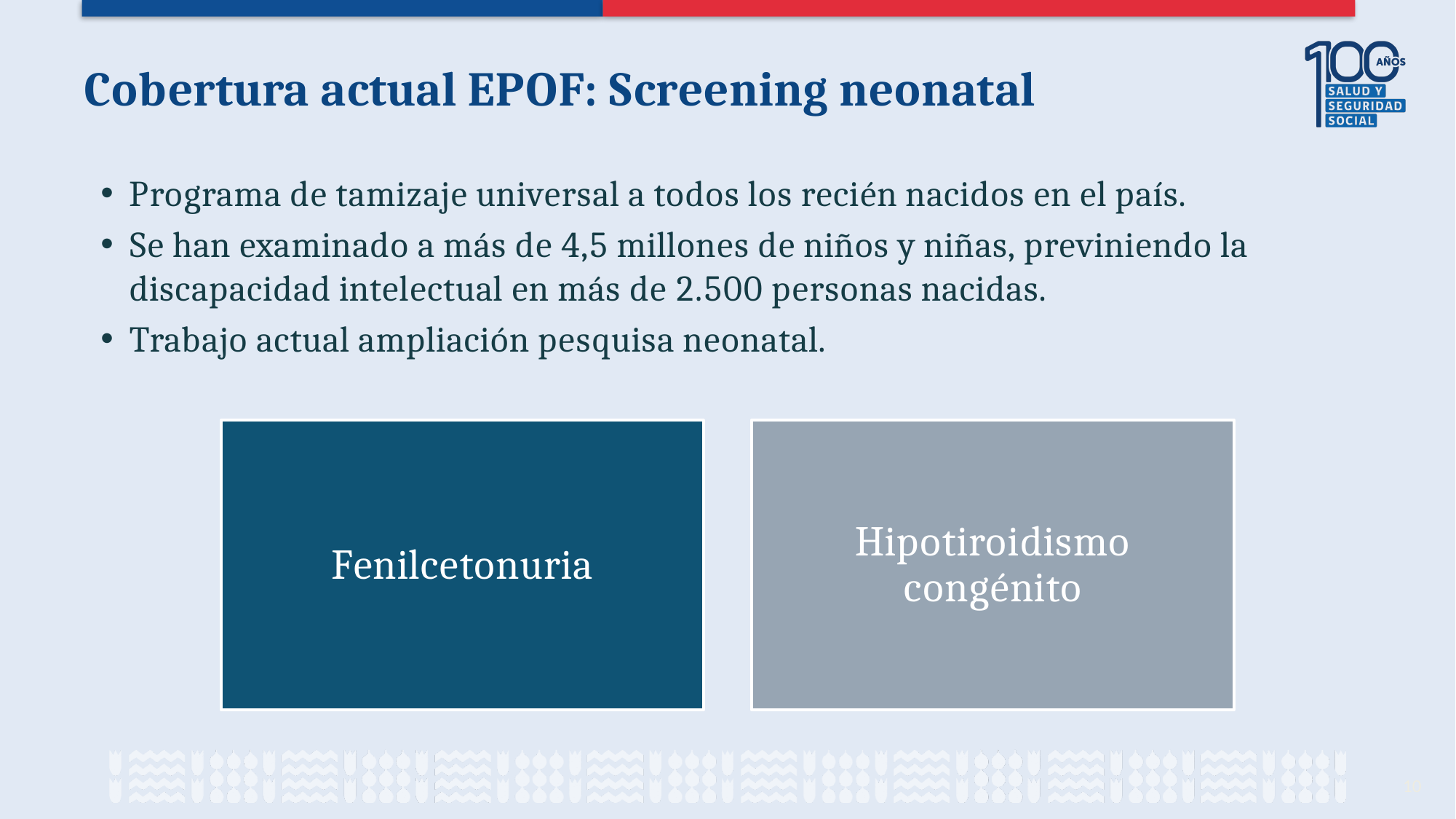

# Cobertura actual EPOF: Screening neonatal
Programa de tamizaje universal a todos los recién nacidos en el país.
Se han examinado a más de 4,5 millones de niños y niñas, previniendo la discapacidad intelectual en más de 2.500 personas nacidas.
Trabajo actual ampliación pesquisa neonatal.
Fenilcetonuria
Hipotiroidismo congénito
10